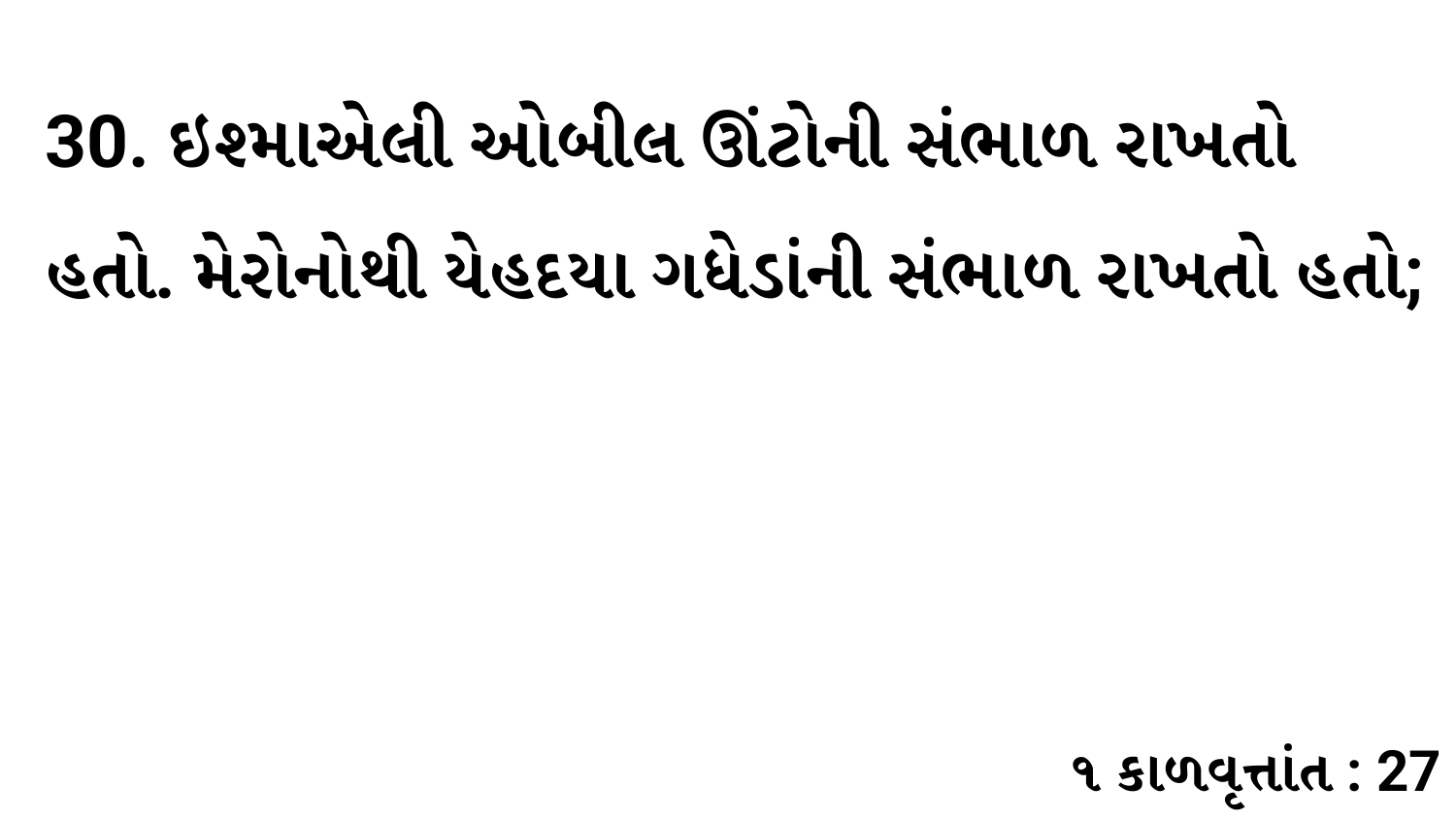

30. ઇશ્માએલી ઓબીલ ઊંટોની સંભાળ રાખતો હતો. મેરોનોથી યેહદયા ગધેડાંની સંભાળ રાખતો હતો;
૧ કાળવૃત્તાંત : 27